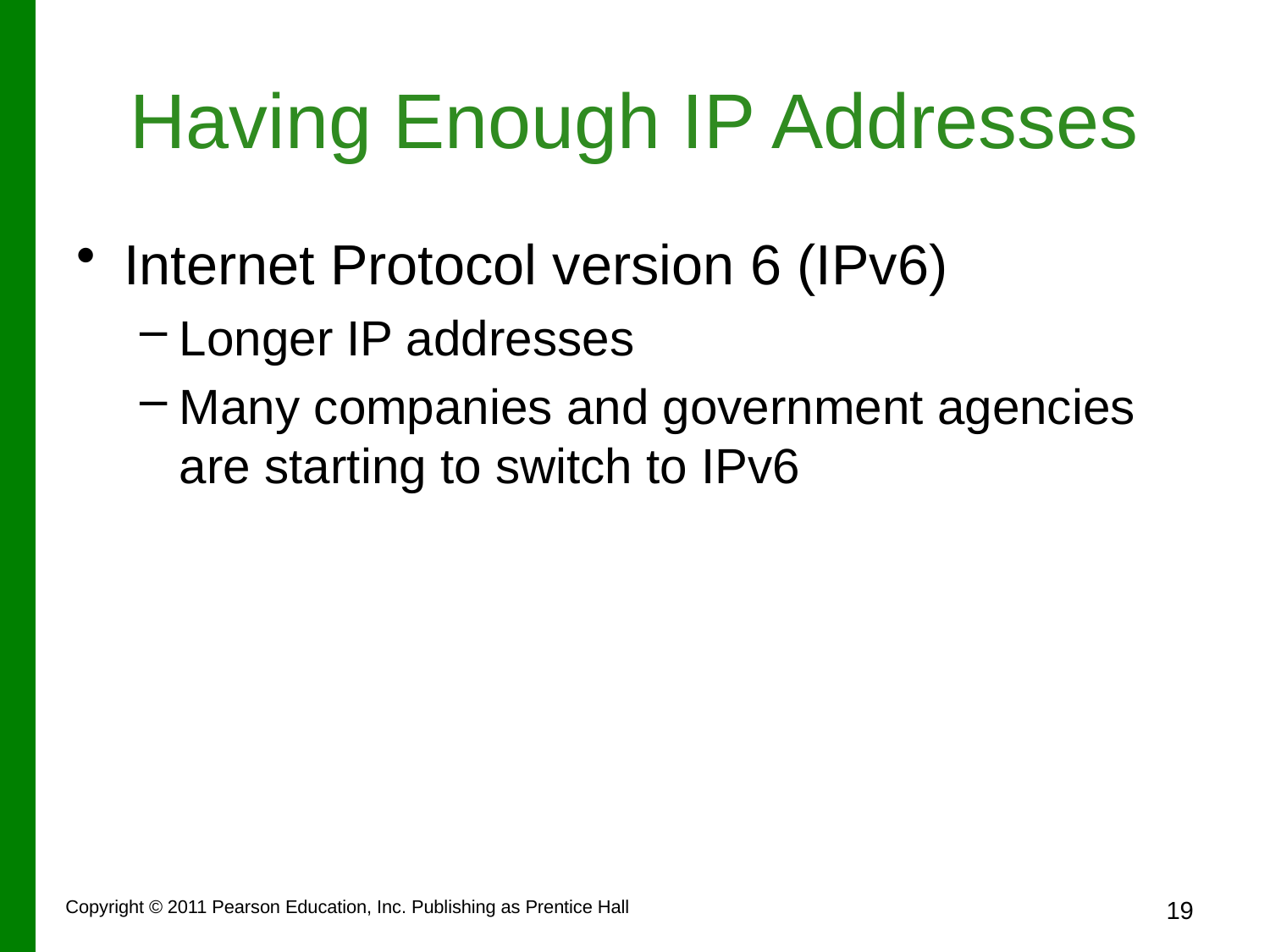

# Having Enough IP Addresses
Internet Protocol version 6 (IPv6)
Longer IP addresses
Many companies and government agencies are starting to switch to IPv6
Copyright © 2011 Pearson Education, Inc. Publishing as Prentice Hall

19